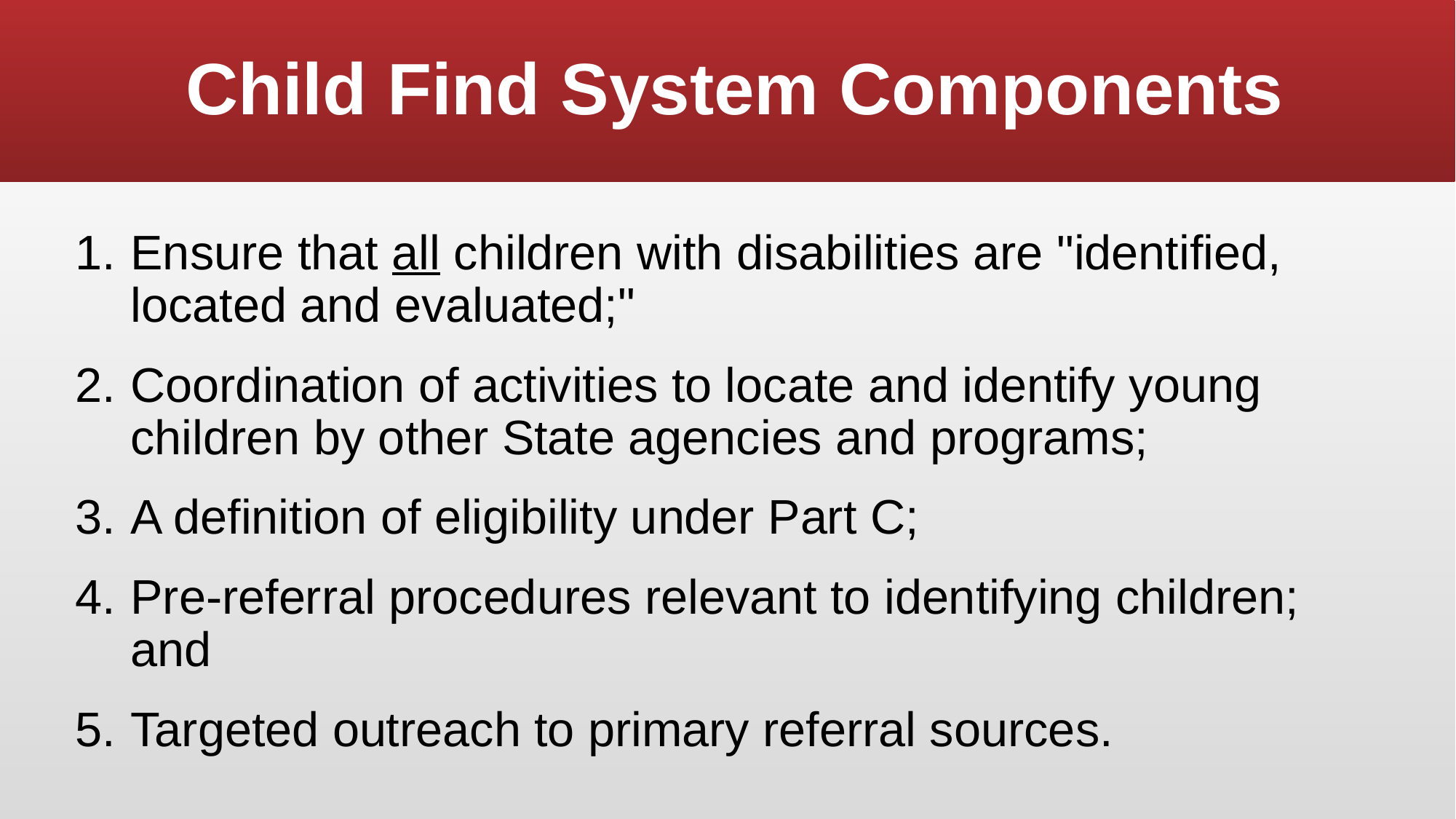

# Child Find System Components
Ensure that all children with disabilities are "identified, located and evaluated;"
Coordination of activities to locate and identify young children by other State agencies and programs;
A definition of eligibility under Part C;
Pre-referral procedures relevant to identifying children; and
Targeted outreach to primary referral sources.